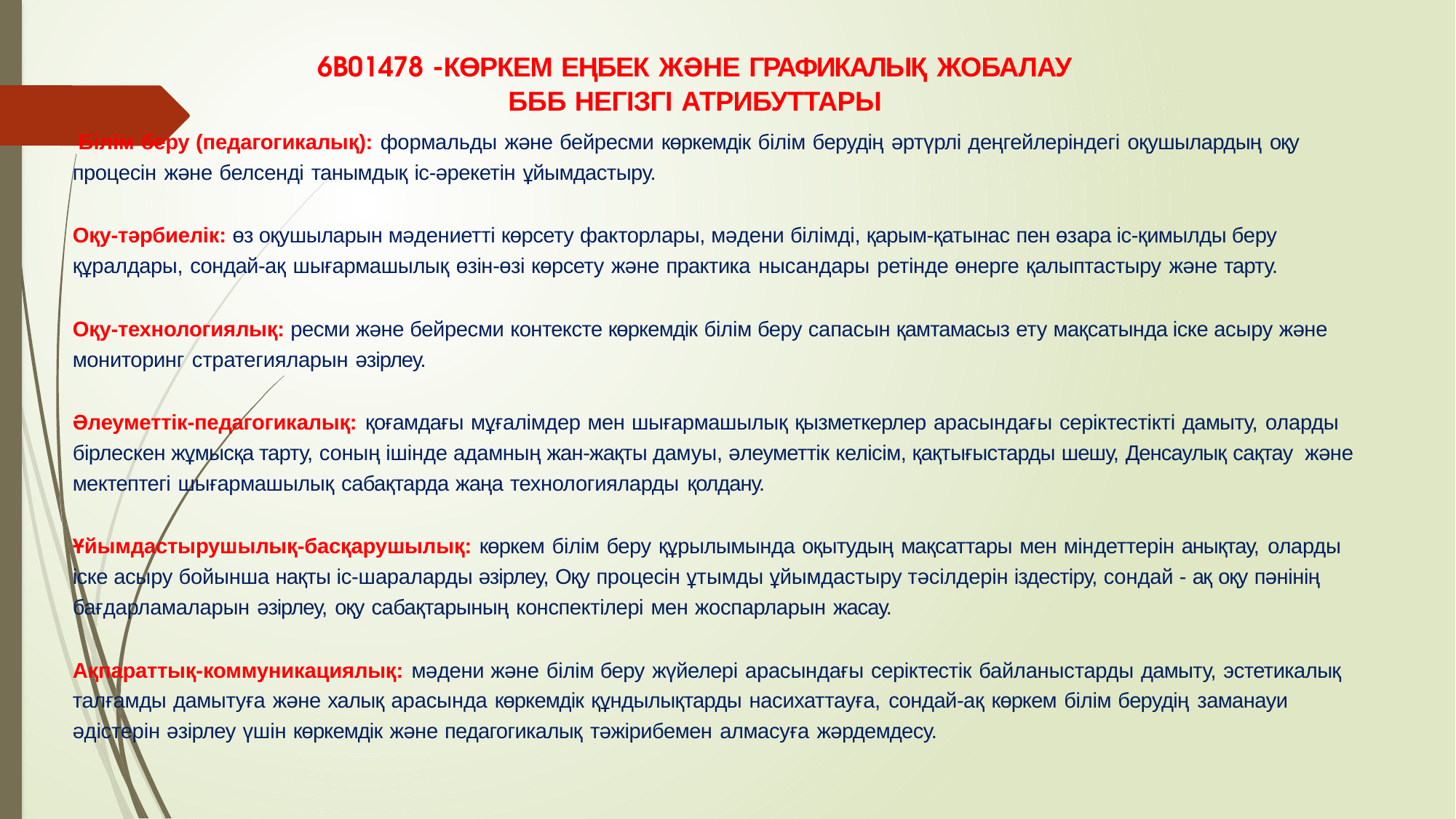

# 6B01478 -КӨРКЕМ ЕҢБЕК ЖӘНЕ ГРАФИКАЛЫҚ ЖОБАЛАУ
БББ НЕГІЗГІ АТРИБУТТАРЫ
Білім беру (педагогикалық): формальды және бейресми көркемдік білім берудің әртүрлі деңгейлеріндегі оқушылардың оқу
процесін және белсенді танымдық іс-әрекетін ұйымдастыру.

Оқу-тәрбиелік: өз оқушыларын мәдениетті көрсету факторлары, мәдени білімді, қарым-қатынас пен өзара іс-қимылды беру  құралдары, сондай-ақ шығармашылық өзін-өзі көрсету және практика нысандары ретінде өнерге қалыптастыру және тарту.

Оқу-технологиялық: ресми және бейресми контексте көркемдік білім беру сапасын қамтамасыз ету мақсатында іске асыру және  мониторинг стратегияларын әзірлеу.

Әлеуметтік-педагогикалық: қоғамдағы мұғалімдер мен шығармашылық қызметкерлер арасындағы серіктестікті дамыту, оларды  бірлескен жұмысқа тарту, соның ішінде адамның жан-жақты дамуы, әлеуметтік келісім, қақтығыстарды шешу, Денсаулық сақтау  және мектептегі шығармашылық сабақтарда жаңа технологияларды қолдану.

Ұйымдастырушылық-басқарушылық: көркем білім беру құрылымында оқытудың мақсаттары мен міндеттерін анықтау, оларды  іске асыру бойынша нақты іс-шараларды әзірлеу, Оқу процесін ұтымды ұйымдастыру тәсілдерін іздестіру, сондай - ақ оқу пәнінің  бағдарламаларын әзірлеу, оқу сабақтарының конспектілері мен жоспарларын жасау.

Ақпараттық-коммуникациялық: мәдени және білім беру жүйелері арасындағы серіктестік байланыстарды дамыту, эстетикалық  талғамды дамытуға және халық арасында көркемдік құндылықтарды насихаттауға, сондай-ақ көркем білім берудің заманауи  әдістерін әзірлеу үшін көркемдік және педагогикалық тәжірибемен алмасуға жәрдемдесу.